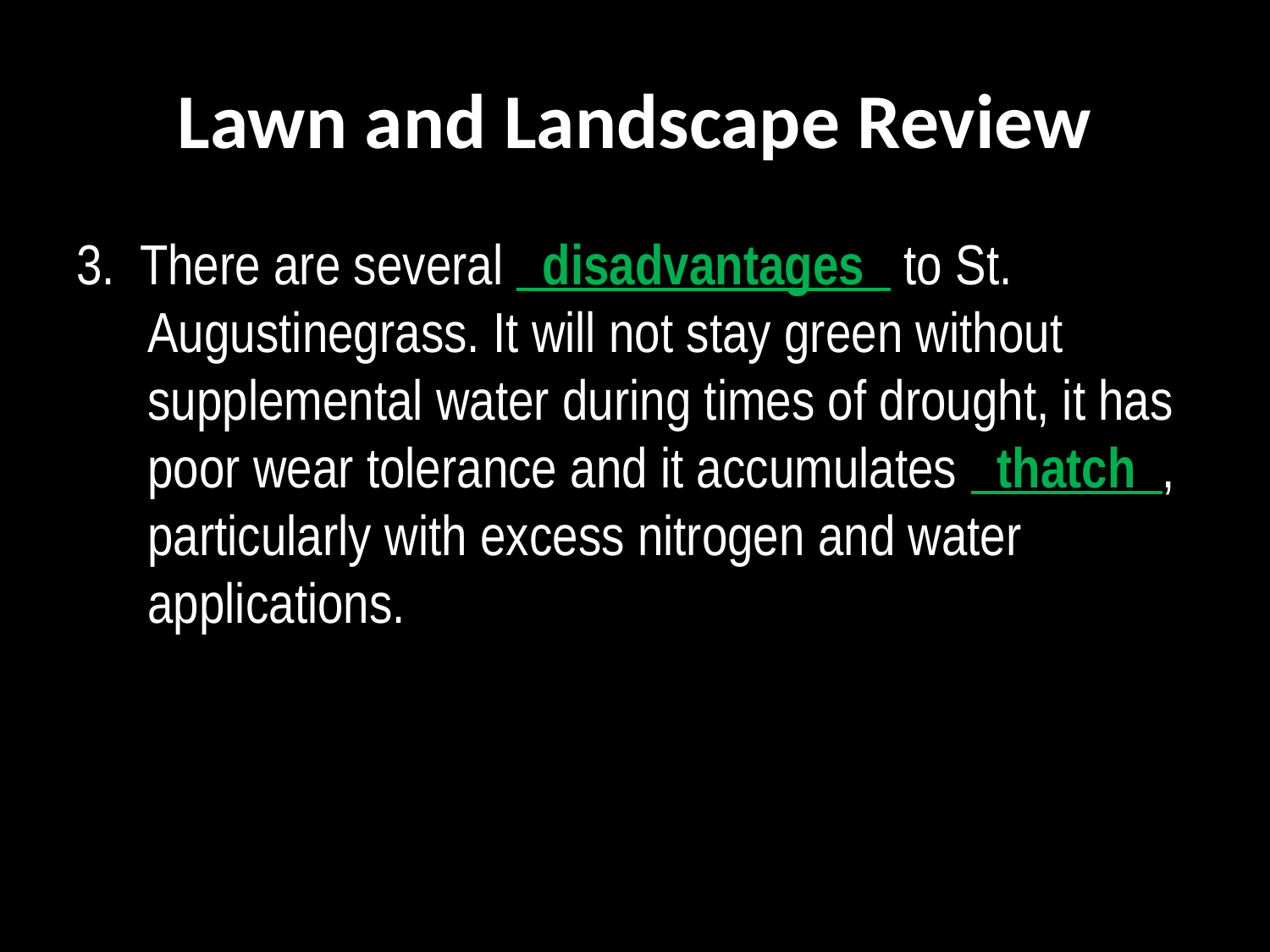

# Lawn and Landscape Review
3.  There are several   disadvantages   to St. Augustinegrass. It will not stay green without supplemental water during times of drought, it has poor wear tolerance and it accumulates   thatch  , particularly with excess nitrogen and water applications.